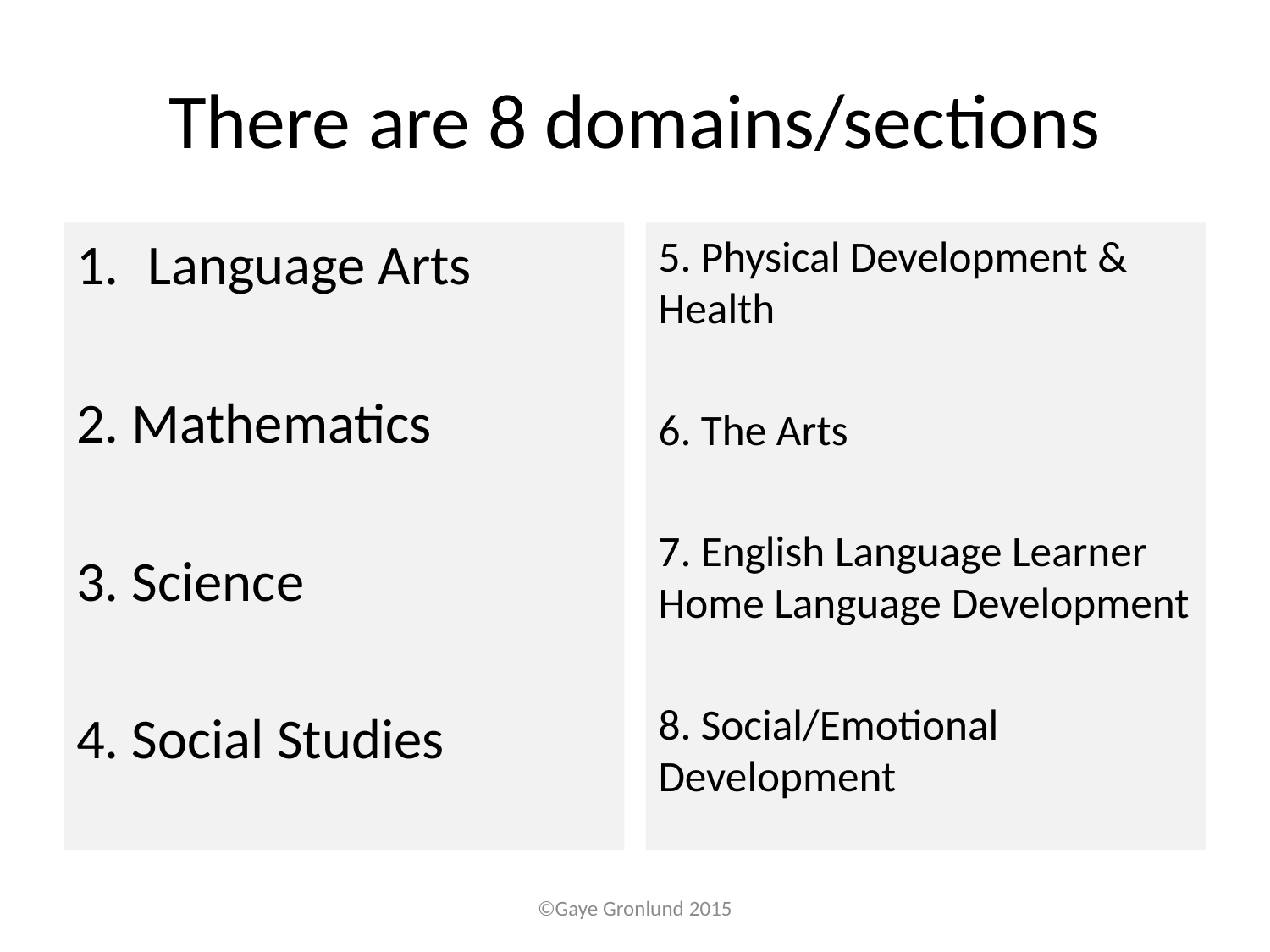

# There are 8 domains/sections
Language Arts

2. Mathematics

3. Science

4. Social Studies
5. Physical Development & Health

6. The Arts

7. English Language Learner Home Language Development

8. Social/Emotional Development
©Gaye Gronlund 2015